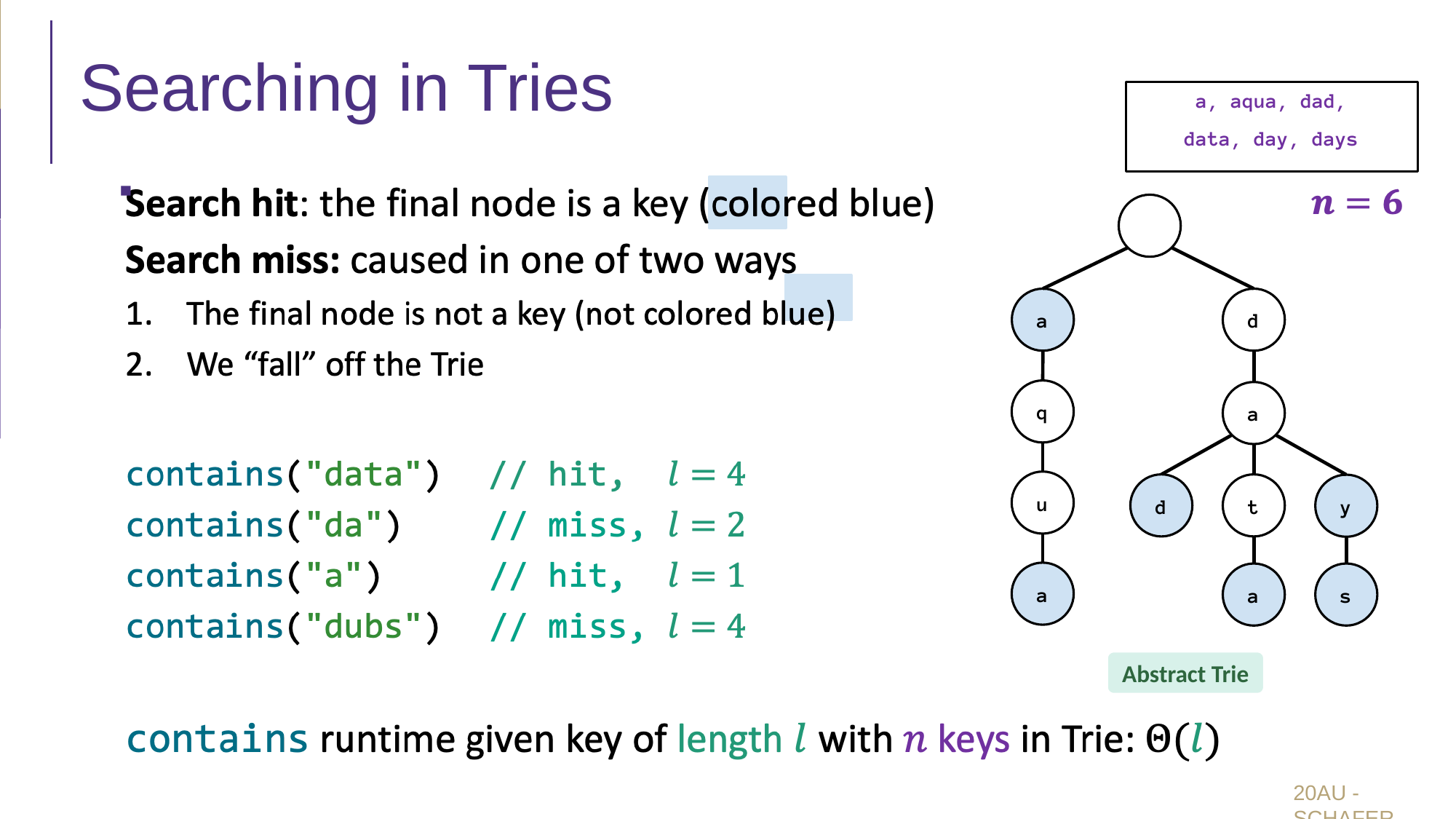

# Searching in Tries
a, aqua, dad,
data, day, days

a
d
q
a
u
d
t
y
a
a
s

Abstract Trie
20AU - SCHAFER